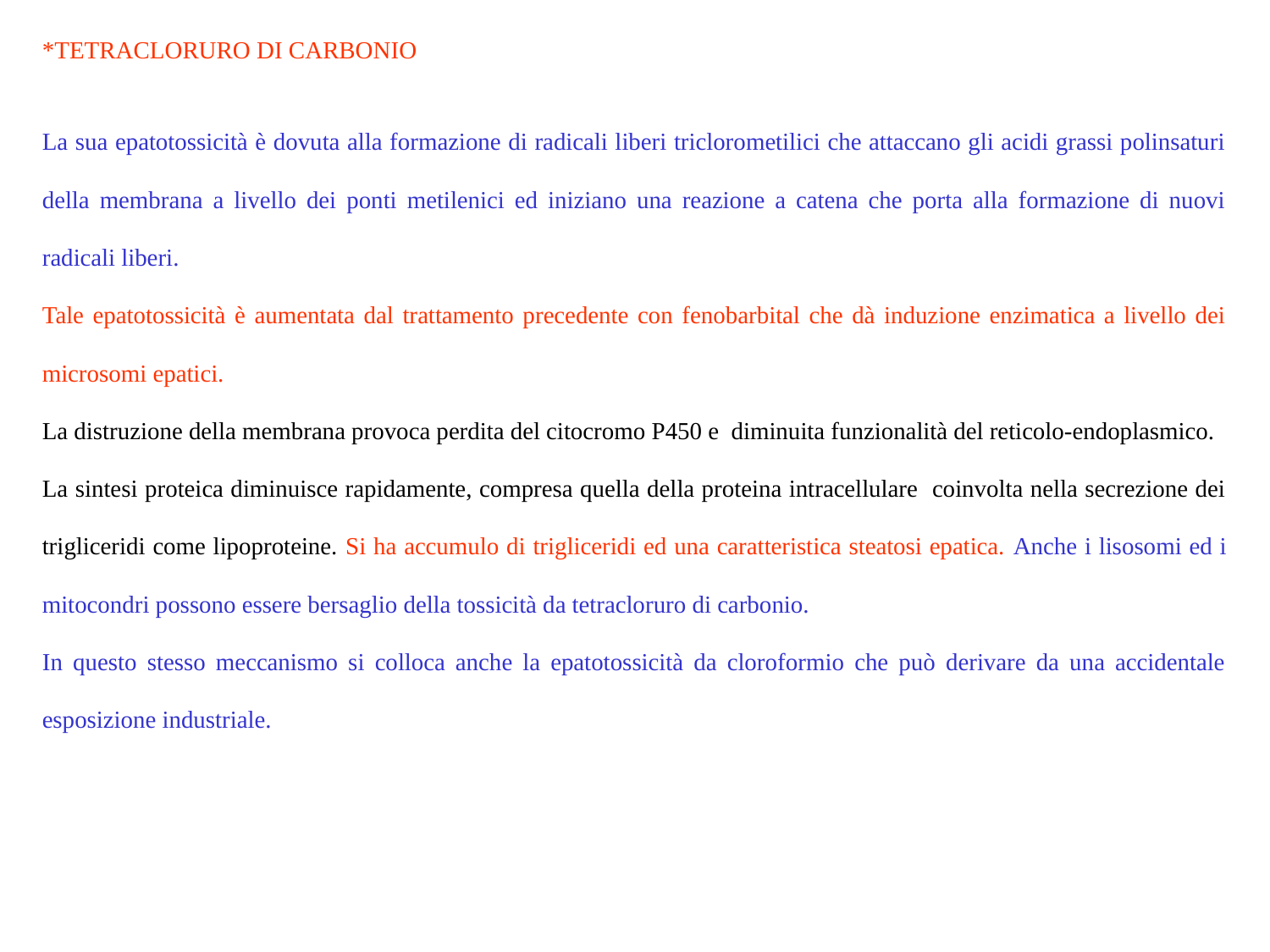

*TETRACLORURO DI CARBONIO

La sua epatotossicità è dovuta alla formazione di radicali liberi triclorometilici che attaccano gli acidi grassi polinsaturi della membrana a livello dei ponti metilenici ed iniziano una reazione a catena che porta alla formazione di nuovi radicali liberi.
Tale epatotossicità è aumentata dal trattamento precedente con fenobarbital che dà induzione enzimatica a livello dei microsomi epatici.
La distruzione della membrana provoca perdita del citocromo P450 e  diminuita funzionalità del reticolo-endoplasmico.
La sintesi proteica diminuisce rapidamente, compresa quella della proteina intracellulare  coinvolta nella secrezione dei trigliceridi come lipoproteine. Si ha accumulo di trigliceridi ed una caratteristica steatosi epatica. Anche i lisosomi ed i mitocondri possono essere bersaglio della tossicità da tetracloruro di carbonio.
In questo stesso meccanismo si colloca anche la epatotossicità da cloroformio che può derivare da una accidentale esposizione industriale.